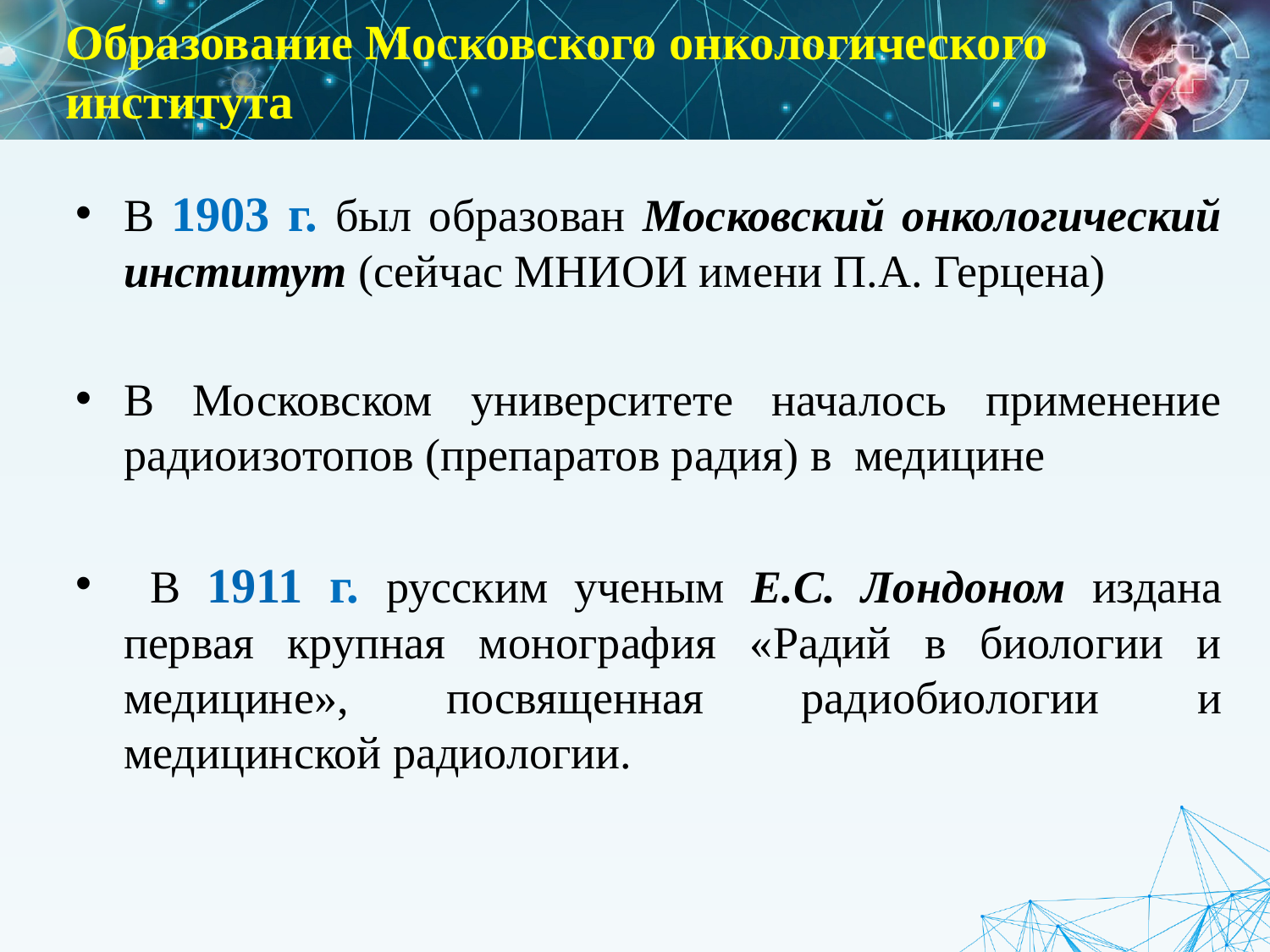

Образование Московского онкологического института
В 1903 г. был образован Московский онкологический институт (сейчас МНИОИ имени П.А. Герцена)

В Московском университете началось применение радиоизотопов (препаратов радия) в  медицине

 В 1911 г. русским ученым Е.С. Лондоном издана первая крупная монография «Радий в биологии и медицине», посвященная радиобиологии и медицинской радиологии.